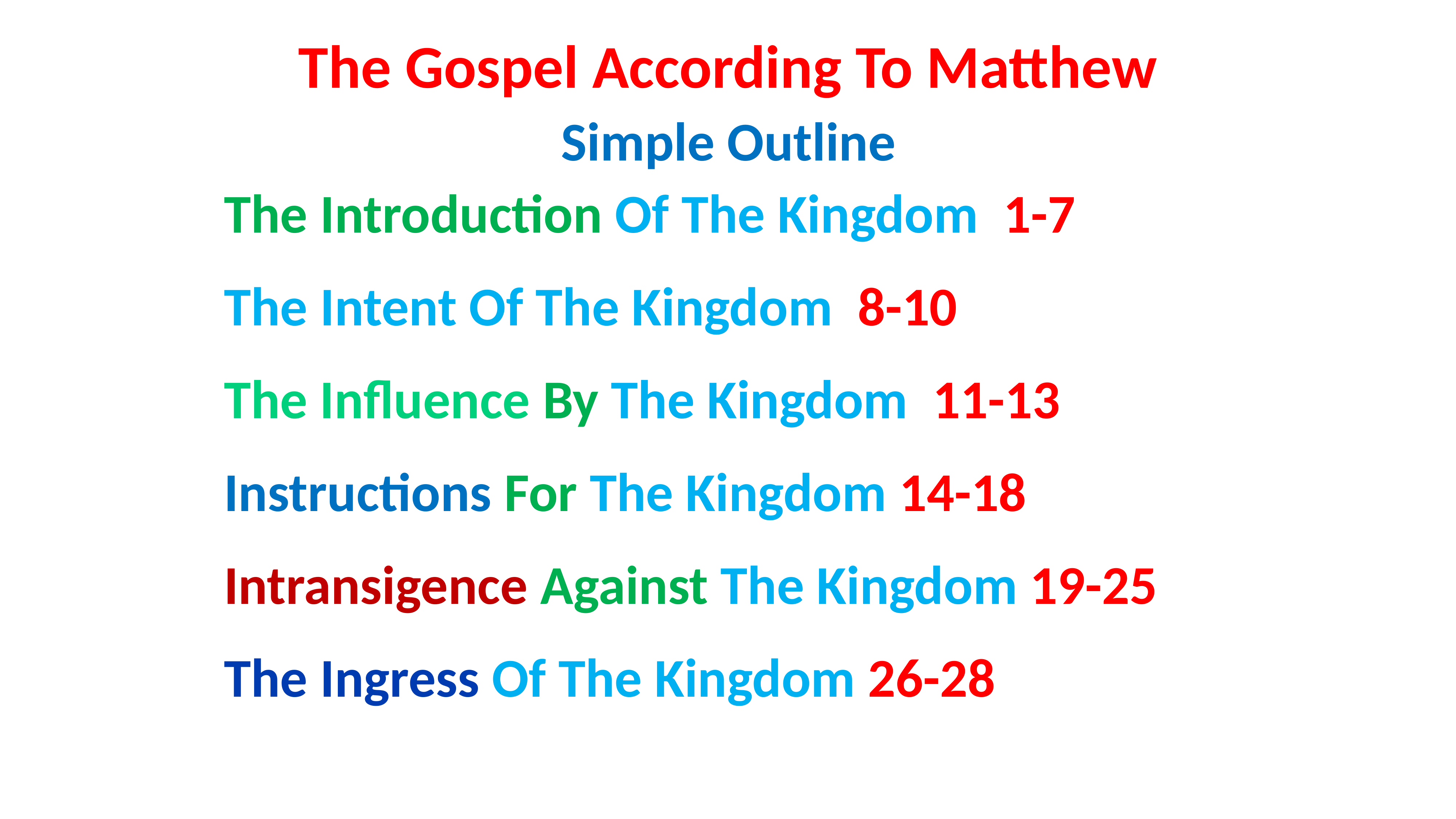

# The Gospel According To Matthew Simple Outline
The Introduction Of The Kingdom  1-7
The Intent Of The Kingdom  8-10
The Influence By The Kingdom  11-13
Instructions For The Kingdom 14-18
Intransigence Against The Kingdom 19-25
The Ingress Of The Kingdom 26-28